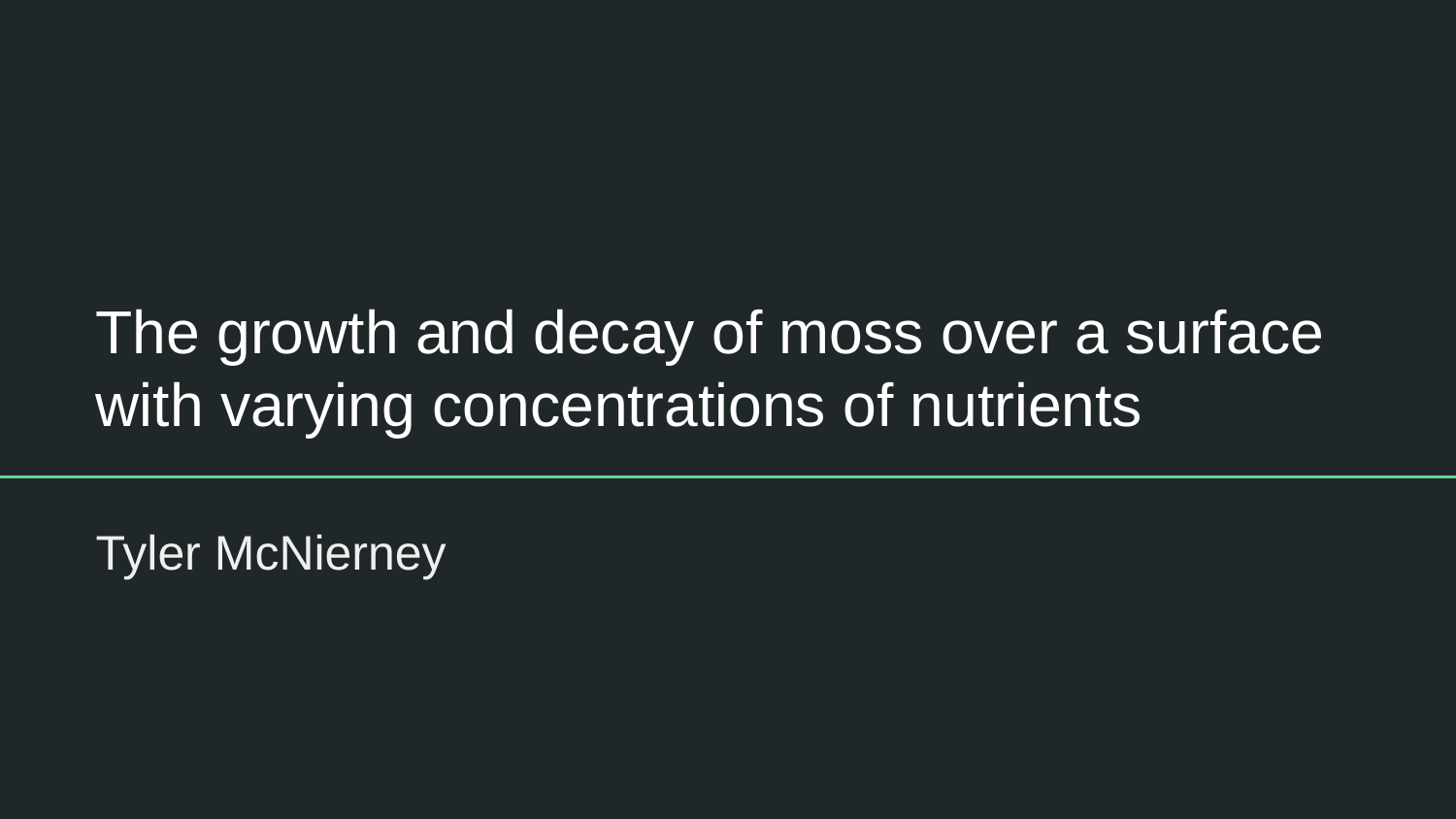

# The growth and decay of moss over a surface with varying concentrations of nutrients
Tyler McNierney